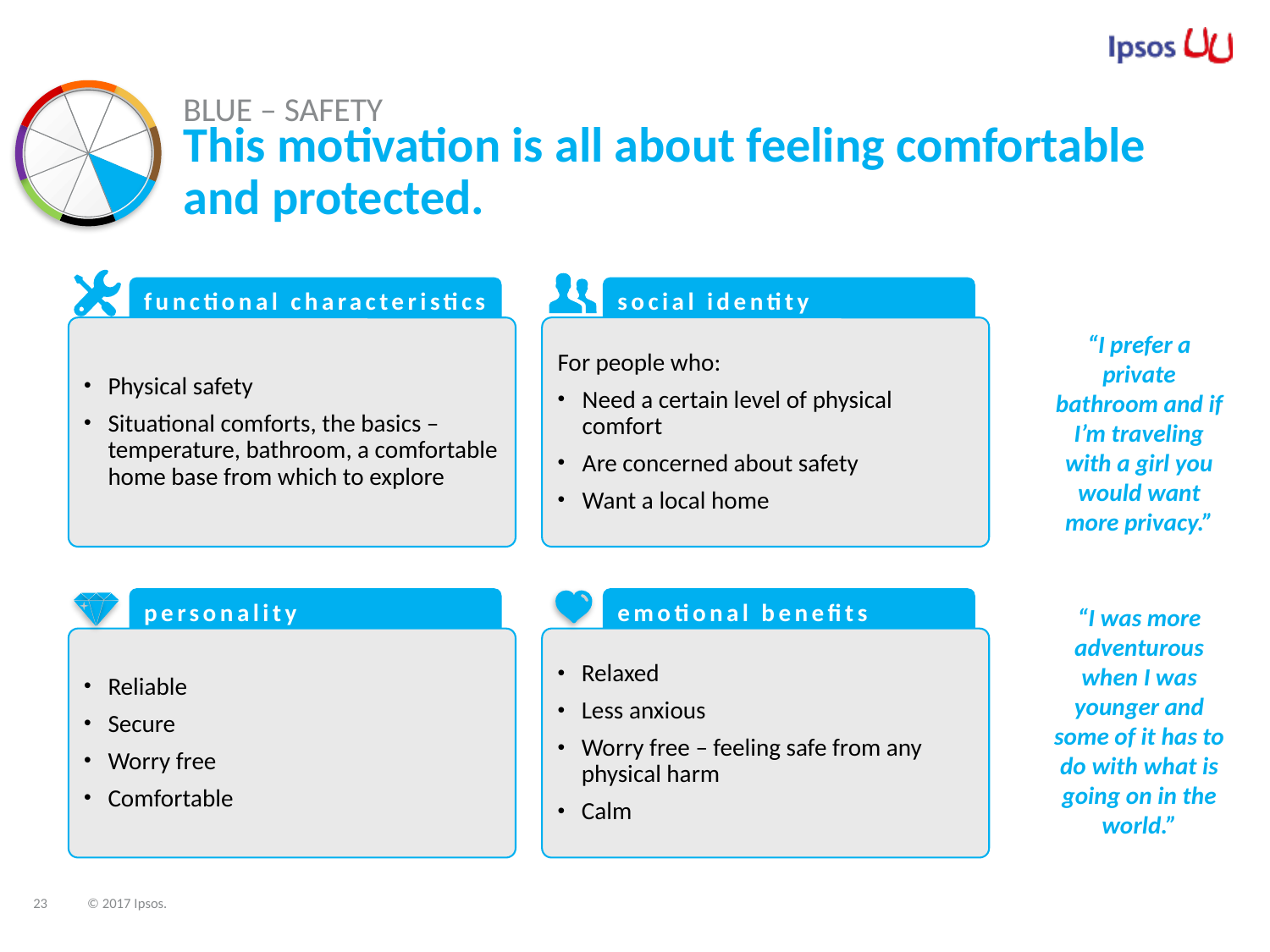

Blue – Safety

# This motivation is all about feeling comfortable and protected.

functional characteristics
social identity
Physical safety
Situational comforts, the basics – temperature, bathroom, a comfortable home base from which to explore
For people who:
Need a certain level of physical comfort
Are concerned about safety
Want a local home
“I prefer a private bathroom and if I’m traveling with a girl you would want more privacy.”
personality
emotional benefits

Reliable
Secure
Worry free
Comfortable
Relaxed
Less anxious
Worry free – feeling safe from any physical harm
Calm
“I was more adventurous when I was younger and some of it has to do with what is going on in the world.”